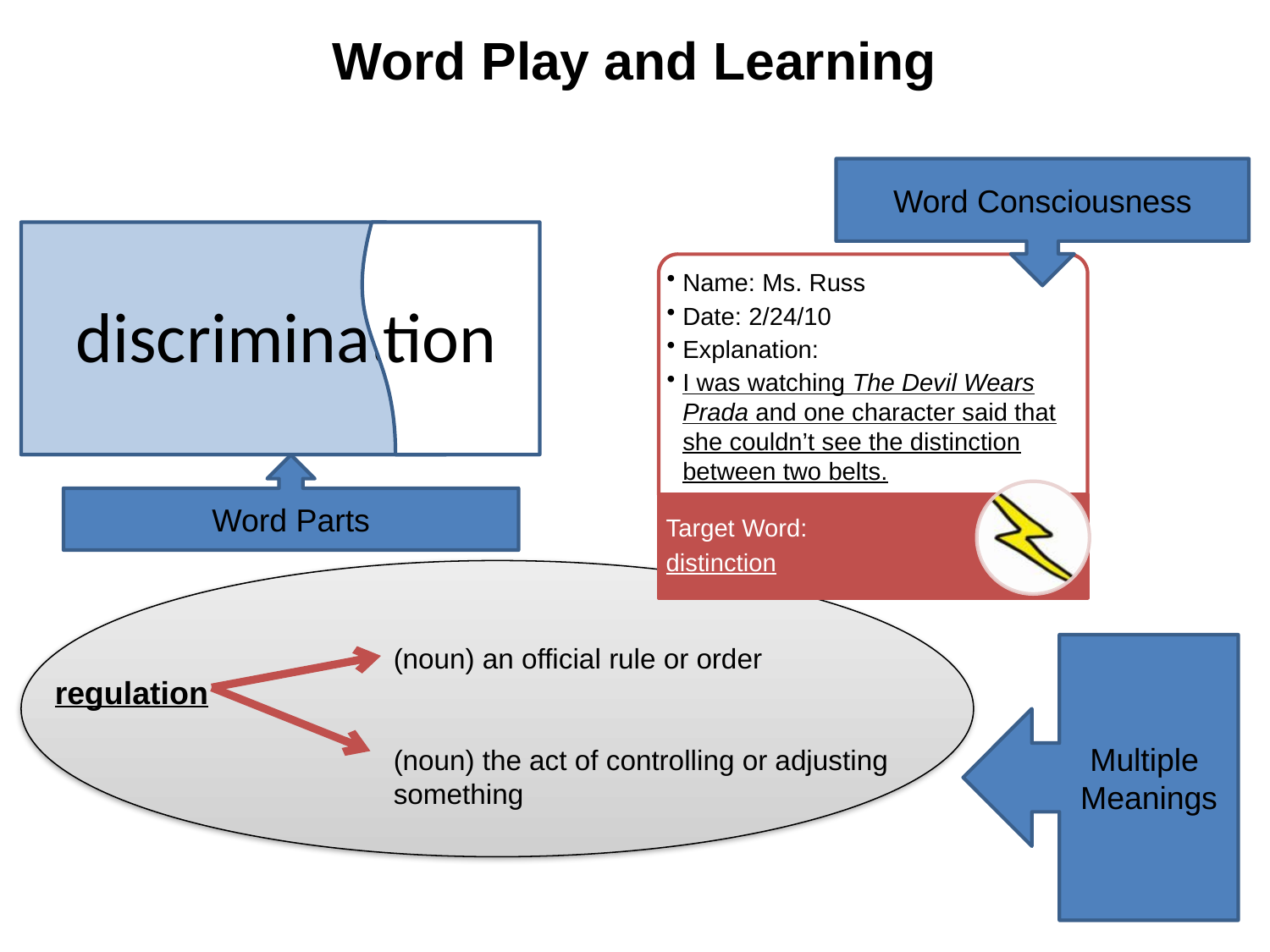

Word Play and Learning

Word Consciousness

Name: Ms. Russ
Date: 2/24/10
Explanation:
I was watching The Devil Wears Prada and one character said that she couldn’t see the distinction between two belts.
Target Word:
distinction
discriminate
tion
Word Parts

(noun) an official rule or order

(noun) the act of controlling or adjusting something
Multiple
Meanings
regulation